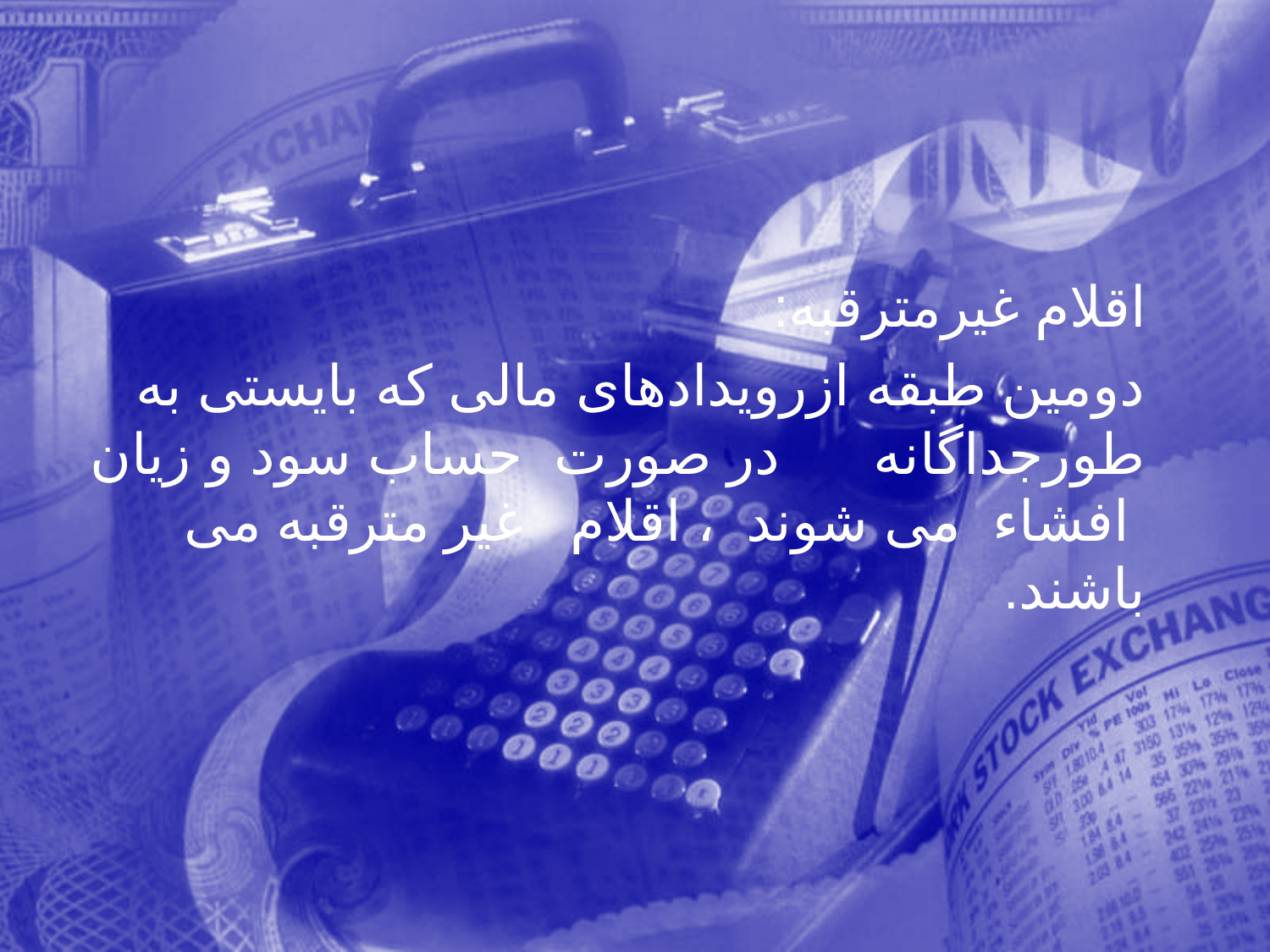

اقلام غيرمترقبه:
   دومين طبقه ازرويدادهای مالی که بايستی به طورجداگانه      در صورت  حساب سود و زيان  افشاء  می شوند  ، اقلام   غير مترقبه می باشند.
269